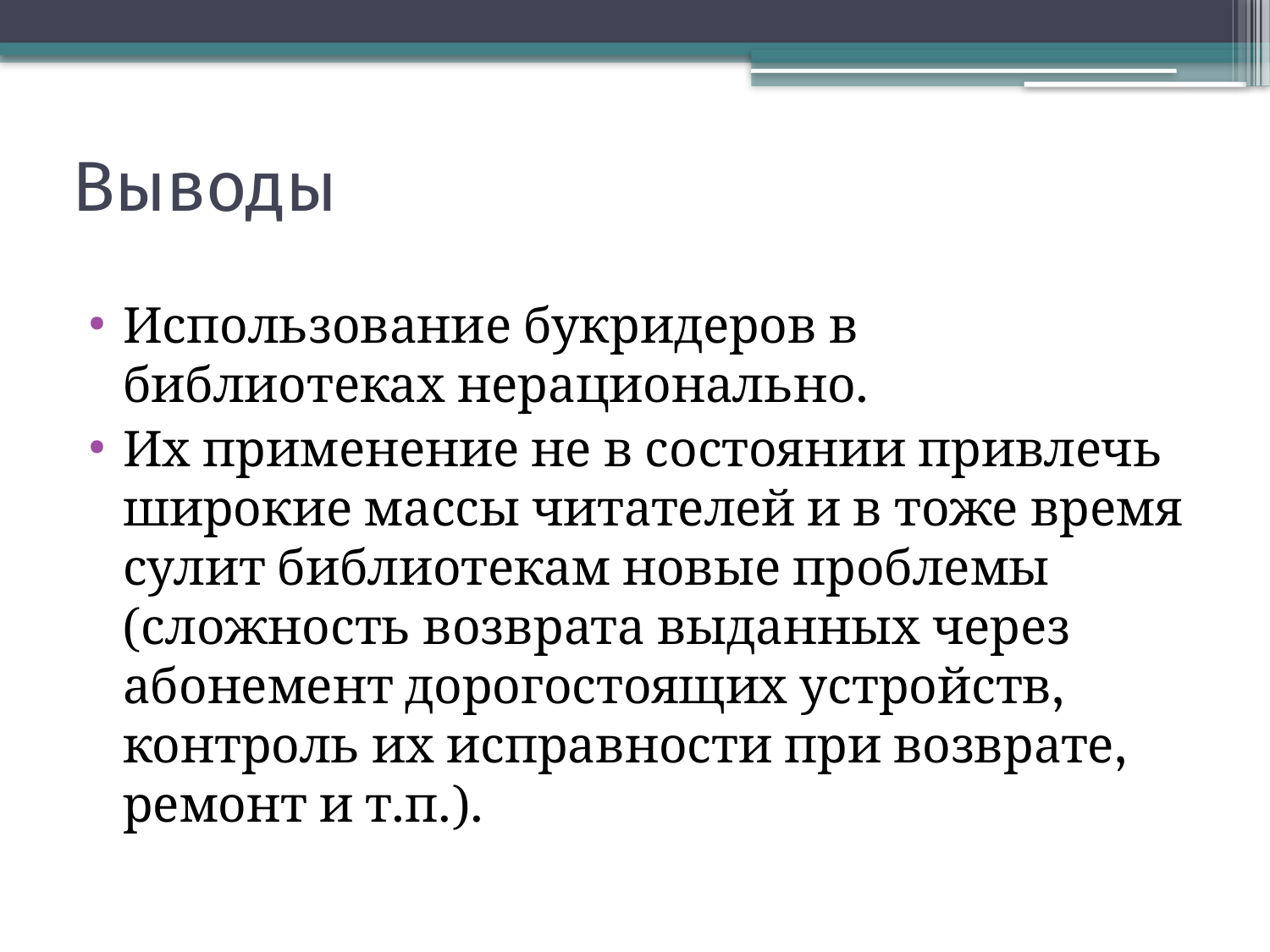

# Выводы
Использование букридеров в библиотеках нерационально.
Их применение не в состоянии привлечь широкие массы читателей и в тоже время сулит библиотекам новые проблемы (сложность возврата выданных через абонемент дорогостоящих устройств, контроль их исправности при возврате, ремонт и т.п.).